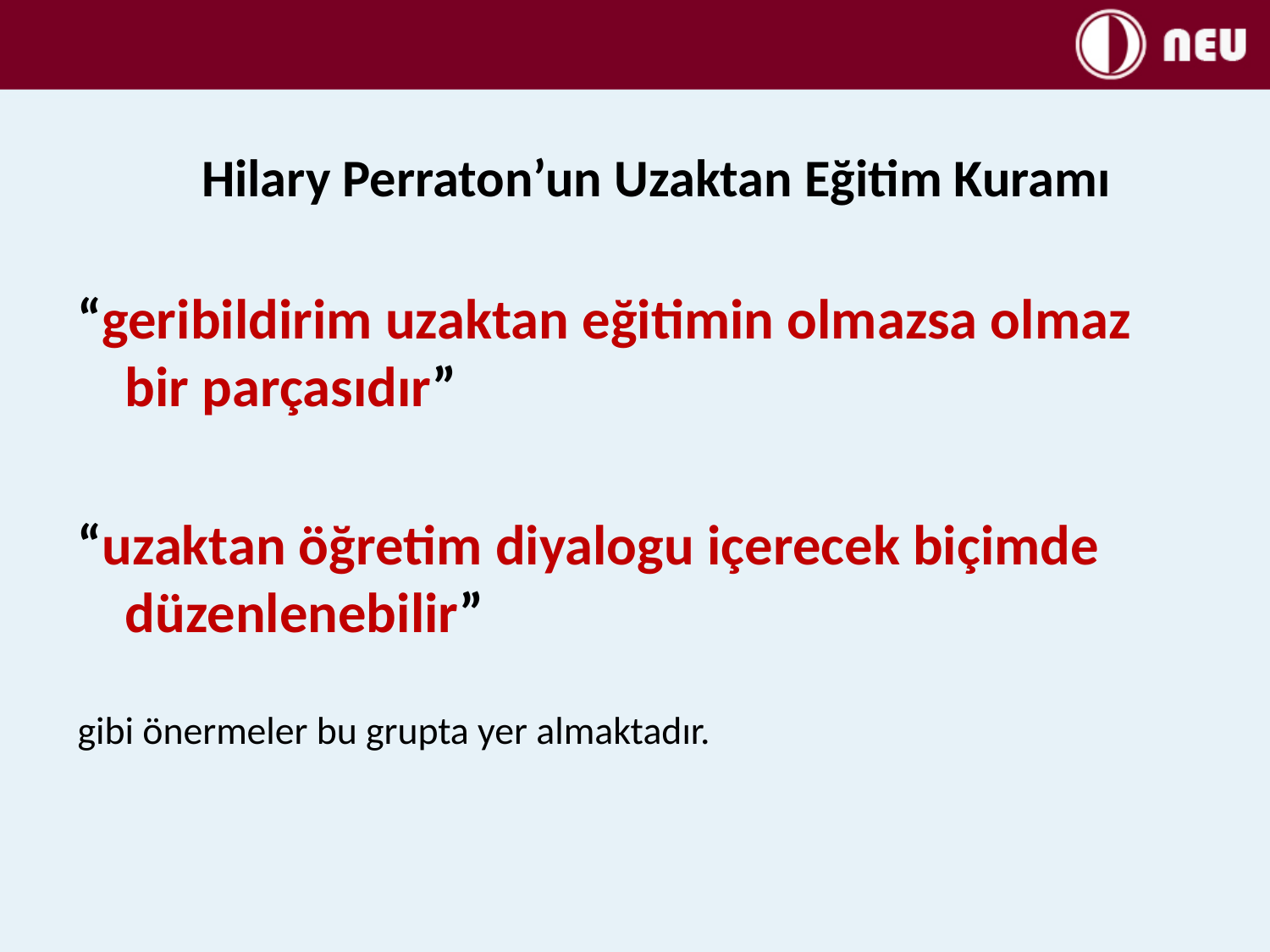

# Hilary Perraton’un Uzaktan Eğitim Kuramı
“geribildirim uzaktan eğitimin olmazsa olmaz bir parçasıdır”

“uzaktan öğretim diyalogu içerecek biçimde düzenlenebilir”

gibi önermeler bu grupta yer almaktadır.